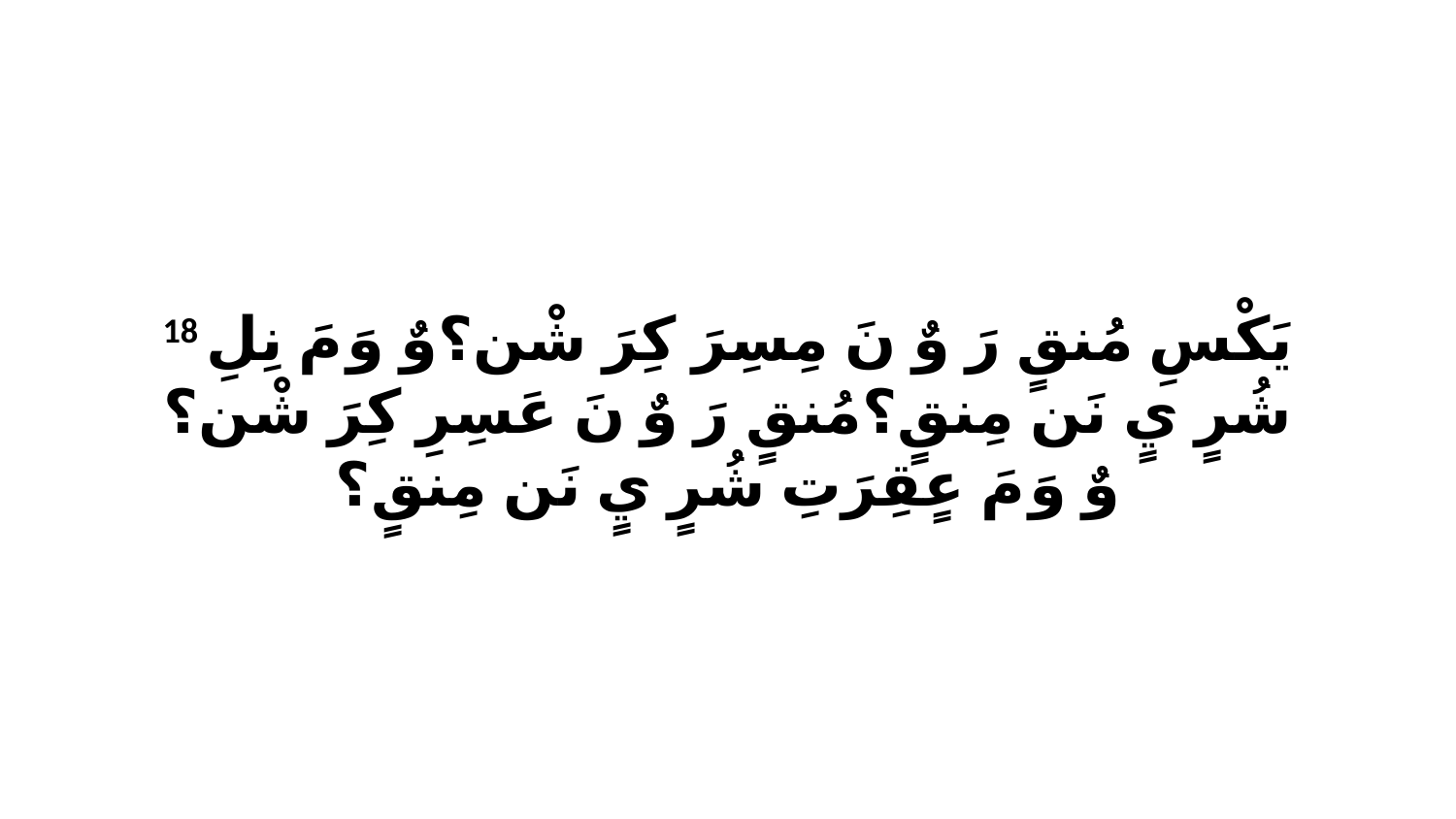

18 يَكْسِ مُنقٍ رَ وٌ نَ مِسِرَ كِرَ شْن؟وٌ وَ مَ نِلِ شُرٍ يٍ نَن مِنقٍ؟مُنقٍ رَ وٌ نَ عَسِرِ كِرَ شْن؟وٌ وَ مَ عٍقِرَتِ شُرٍ يٍ نَن مِنقٍ؟